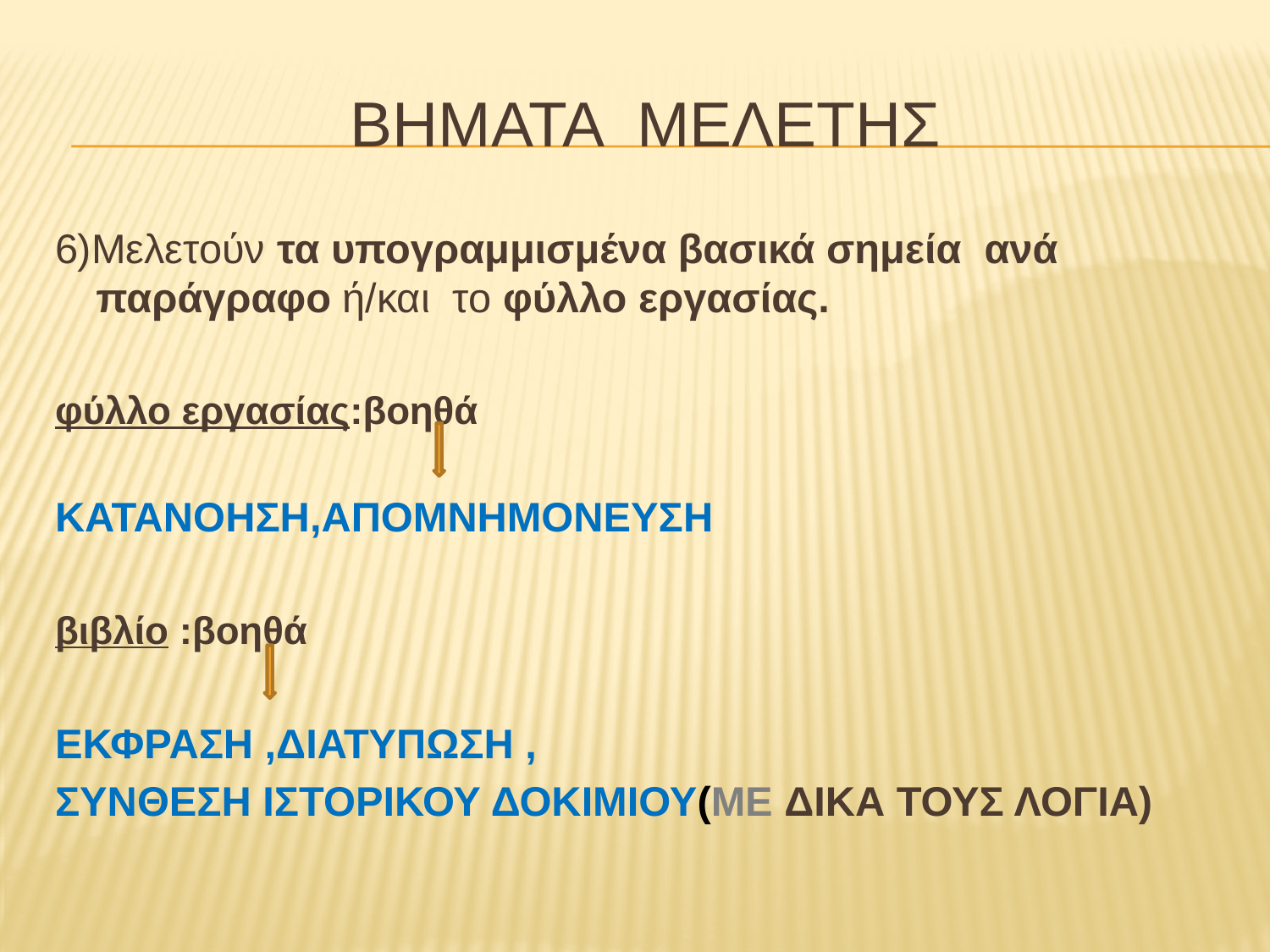

# βηματα  μελετησ
6)Μελετούν τα υπογραμμισμένα βασικά σημεία  ανά παράγραφο ή/και  το φύλλο εργασίας.

φύλλο εργασίας:βοηθά

ΚΑΤΑΝΟΗΣΗ,ΑΠΟΜΝΗΜΟΝΕΥΣΗ

βιβλίο :βοηθά

ΕΚΦΡΑΣΗ ,ΔΙΑΤΥΠΩΣΗ ,
ΣΥΝΘΕΣΗ ΙΣΤΟΡΙΚΟΥ ΔΟΚΙΜΙΟΥ(ΜΕ ΔΙΚΑ ΤΟΥΣ ΛΟΓΙΑ)